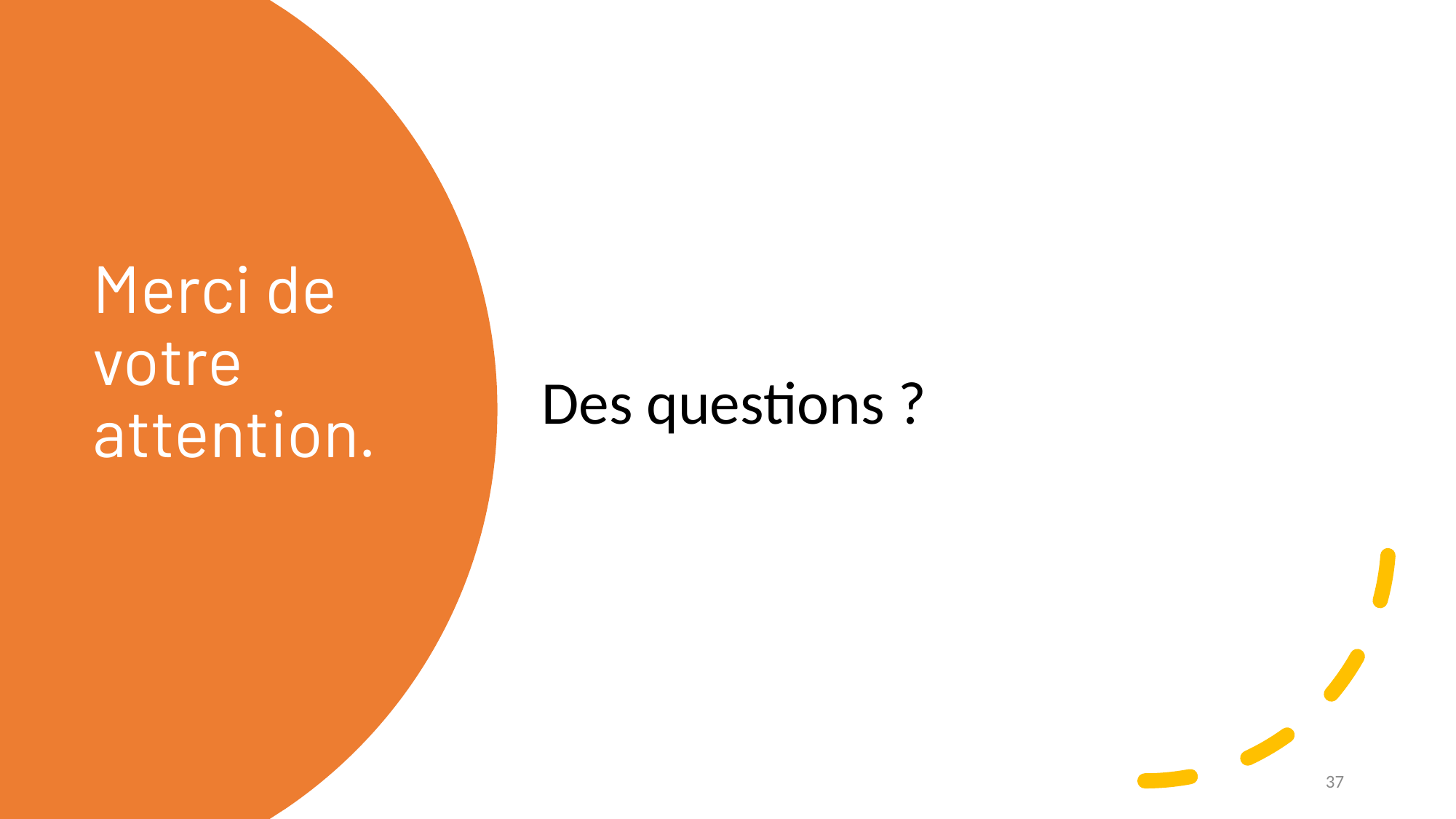

Des questions ?
# Merci de votre attention.

37